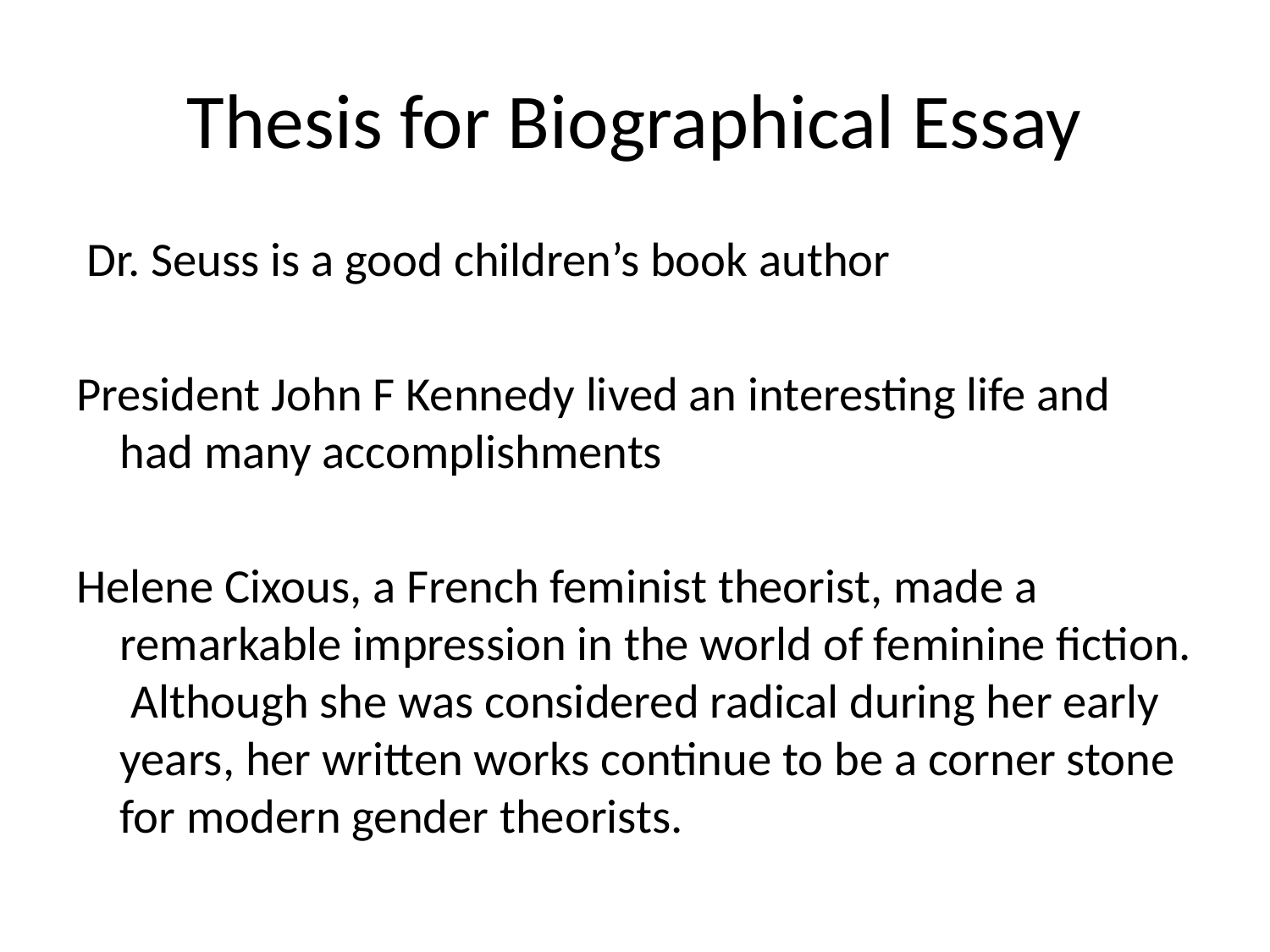

# Thesis for Biographical Essay
 Dr. Seuss is a good children’s book author

President John F Kennedy lived an interesting life and had many accomplishments

Helene Cixous, a French feminist theorist, made a remarkable impression in the world of feminine fiction.  Although she was considered radical during her early years, her written works continue to be a corner stone for modern gender theorists.